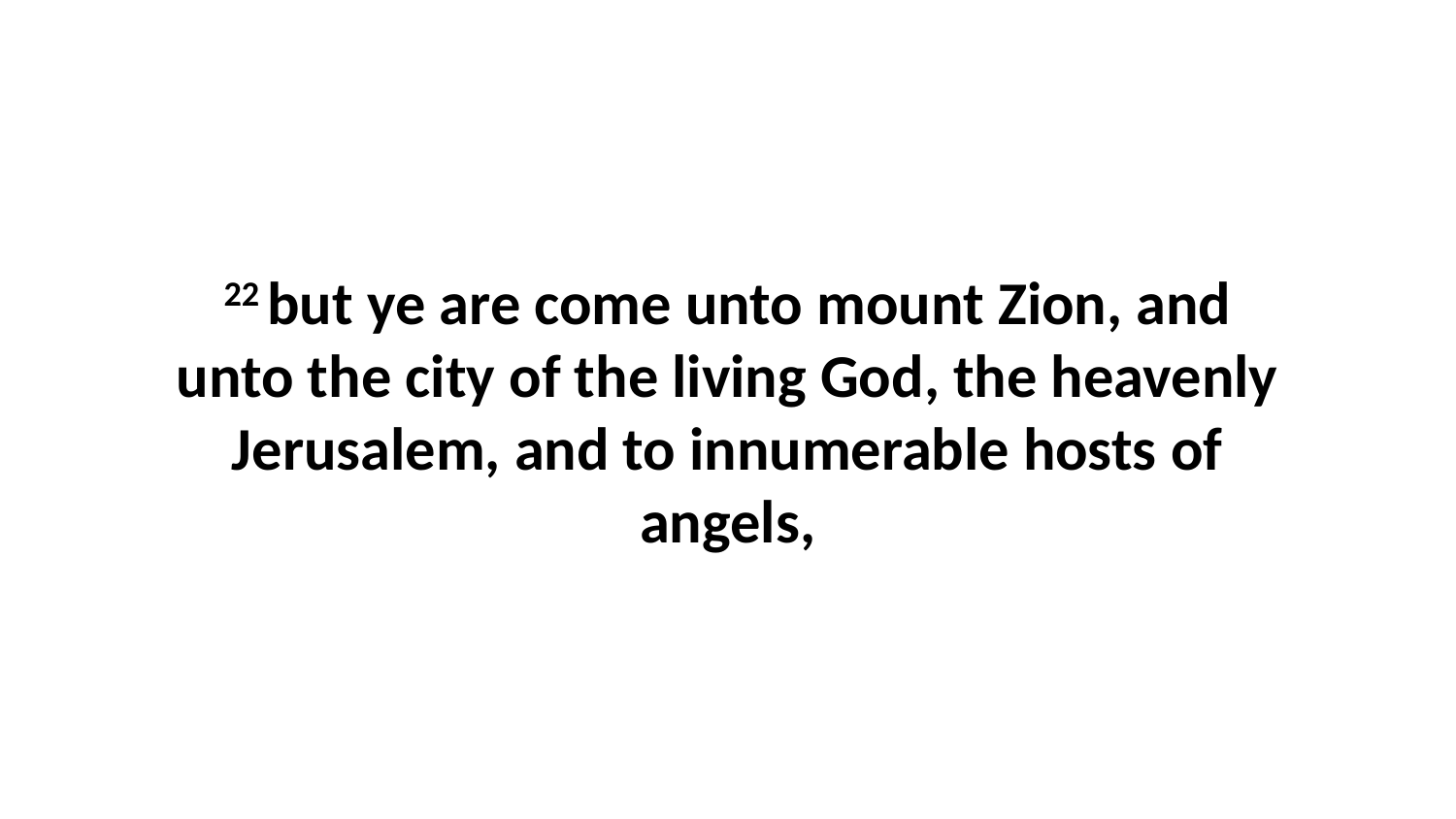

22 but ye are come unto mount Zion, and unto the city of the living God, the heavenly Jerusalem, and to innumerable hosts of angels,